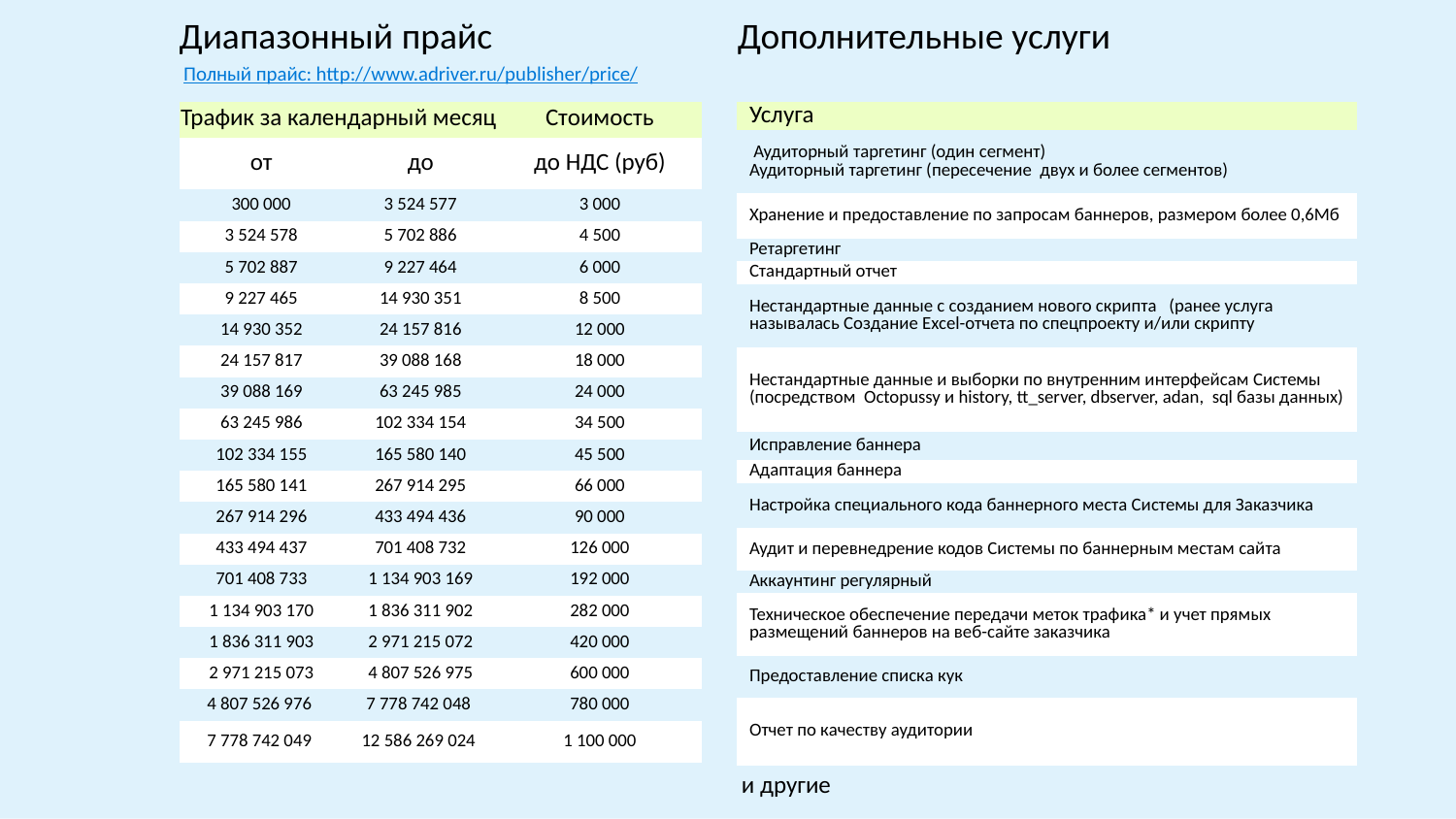

Дополнительные услуги

Диапазонный прайс
Полный прайс: http://www.adriver.ru/publisher/price/
| Трафик за календарный месяц |  | Стоимость |
| --- | --- | --- |
| от | до | до НДС (руб) |
| 300 000 | 3 524 577 | 3 000 |
| 3 524 578 | 5 702 886 | 4 500 |
| 5 702 887 | 9 227 464 | 6 000 |
| 9 227 465 | 14 930 351 | 8 500 |
| 14 930 352 | 24 157 816 | 12 000 |
| 24 157 817 | 39 088 168 | 18 000 |
| 39 088 169 | 63 245 985 | 24 000 |
| 63 245 986 | 102 334 154 | 34 500 |
| 102 334 155 | 165 580 140 | 45 500 |
| 165 580 141 | 267 914 295 | 66 000 |
| 267 914 296 | 433 494 436 | 90 000 |
| 433 494 437 | 701 408 732 | 126 000 |
| 701 408 733 | 1 134 903 169 | 192 000 |
| 1 134 903 170 | 1 836 311 902 | 282 000 |
| 1 836 311 903 | 2 971 215 072 | 420 000 |
| 2 971 215 073 | 4 807 526 975 | 600 000 |
| 4 807 526 976 | 7 778 742 048 | 780 000 |
| 7 778 742 049 | 12 586 269 024 | 1 100 000 |
| Услуга |
| --- |
| Аудиторный таргетинг (один сегмент) Аудиторный таргетинг (пересечение двух и более сегментов) |
| Хранение и предоставление по запросам баннеров, размером более 0,6Мб |
| Ретаргетинг |
| Стандартный отчет |
| Нестандартные данные с созданием нового скрипта (ранее услуга называлась Создание Excel-отчета по спецпроекту и/или скрипту |
| Нестандартные данные и выборки по внутренним интерфейсам Системы (посредством Octopussy и history, tt\_server, dbserver, adan, sql базы данных) |
| Исправление баннера |
| Адаптация баннера |
| Настройка специального кода баннерного места Системы для Заказчика |
| Аудит и перевнедрение кодов Системы по баннерным местам сайта |
| Аккаунтинг регулярный |
| Техническое обеспечение передачи меток трафика\* и учет прямых размещений баннеров на веб-сайте заказчика |
| Предоставление списка кук |
| Отчет по качеству аудитории |
и другие